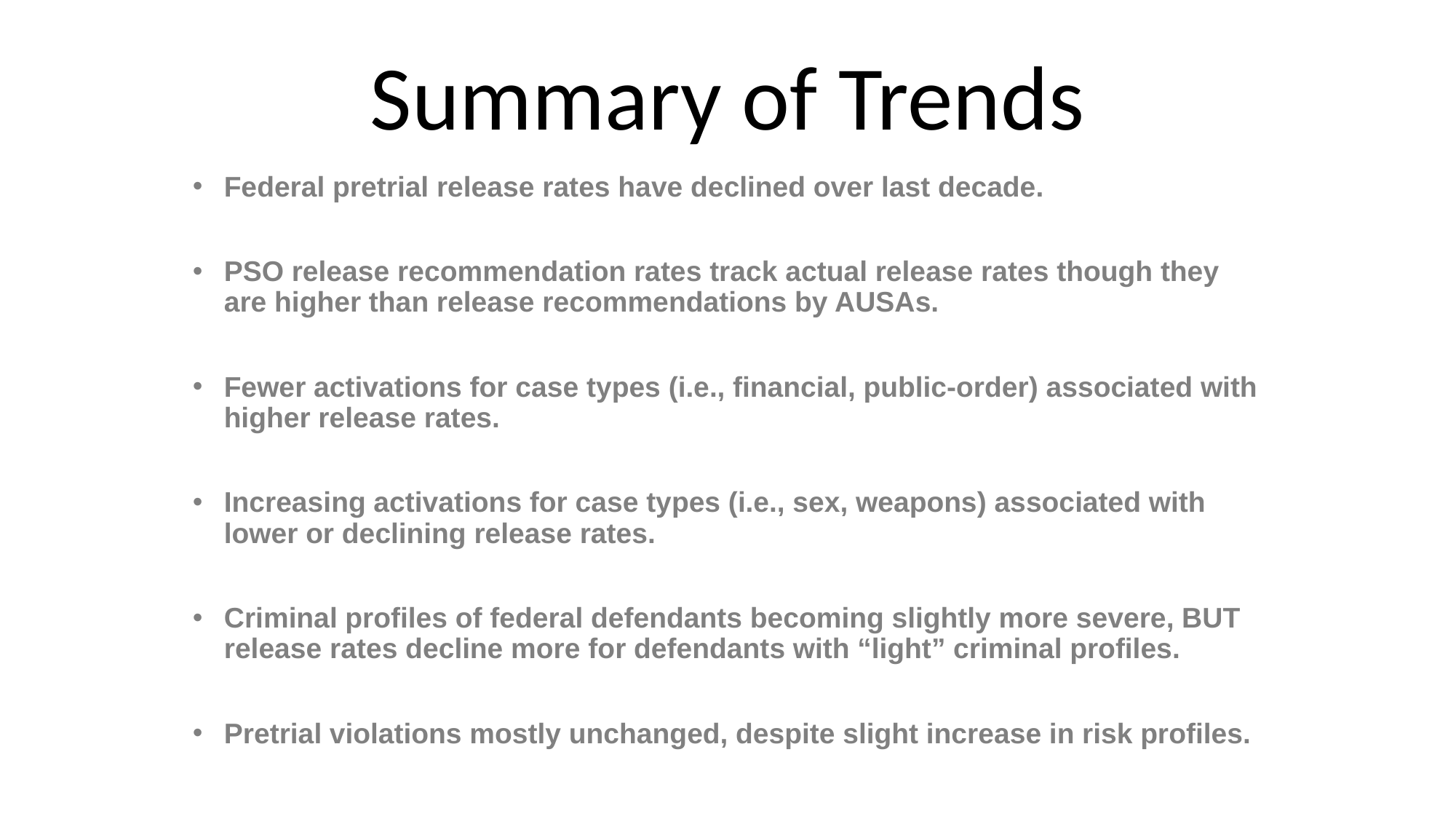

# Summary of Trends
Federal pretrial release rates have declined over last decade.

PSO release recommendation rates track actual release rates though they are higher than release recommendations by AUSAs.

Fewer activations for case types (i.e., financial, public-order) associated with higher release rates.

Increasing activations for case types (i.e., sex, weapons) associated with lower or declining release rates.

Criminal profiles of federal defendants becoming slightly more severe, BUT release rates decline more for defendants with “light” criminal profiles.

Pretrial violations mostly unchanged, despite slight increase in risk profiles.